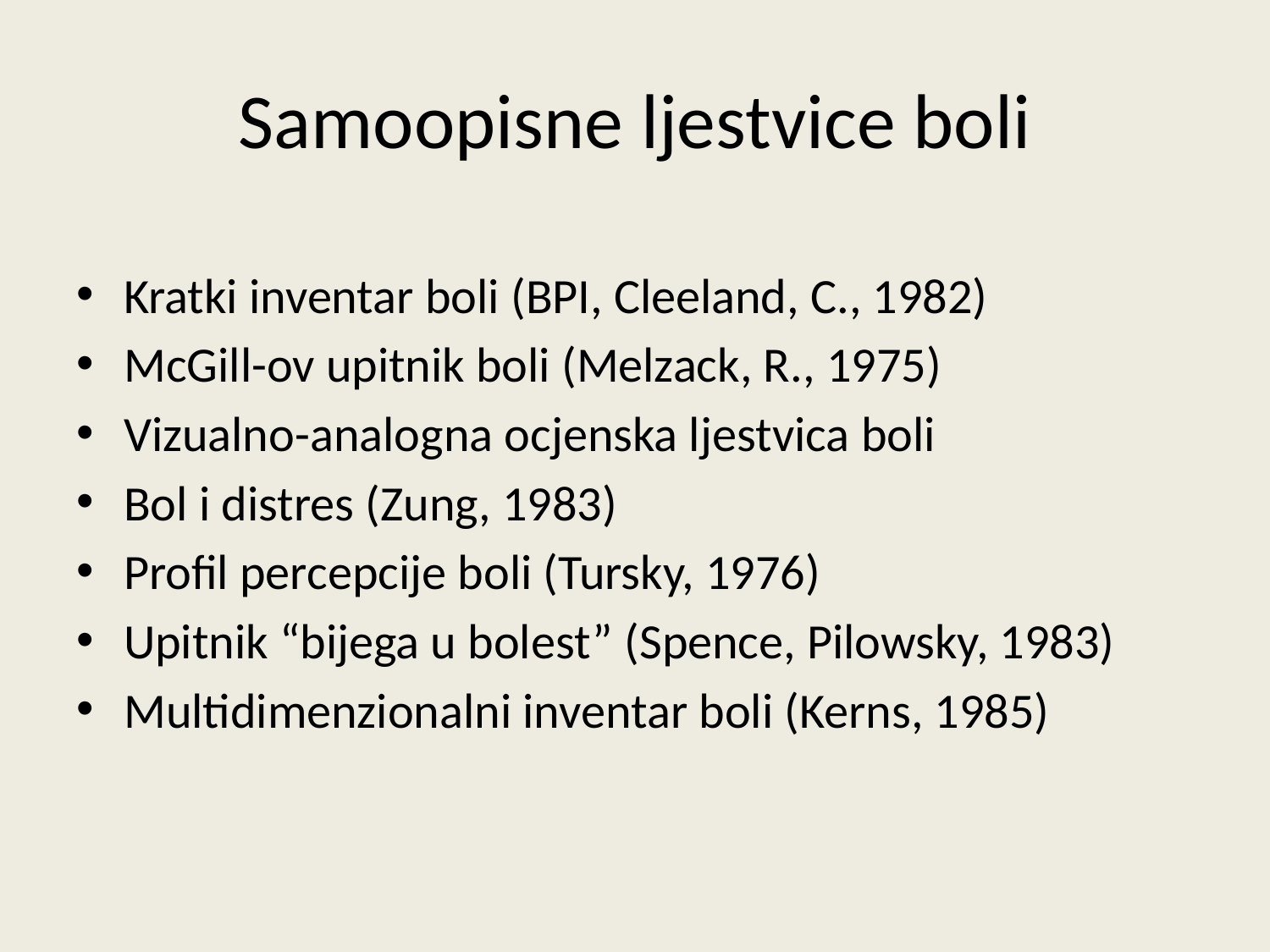

# Samoopisne ljestvice boli

Kratki inventar boli (BPI, Cleeland, C., 1982)
McGill-ov upitnik boli (Melzack, R., 1975)
Vizualno-analogna ocjenska ljestvica boli
Bol i distres (Zung, 1983)
Profil percepcije boli (Tursky, 1976)
Upitnik “bijega u bolest” (Spence, Pilowsky, 1983)
Multidimenzionalni inventar boli (Kerns, 1985)